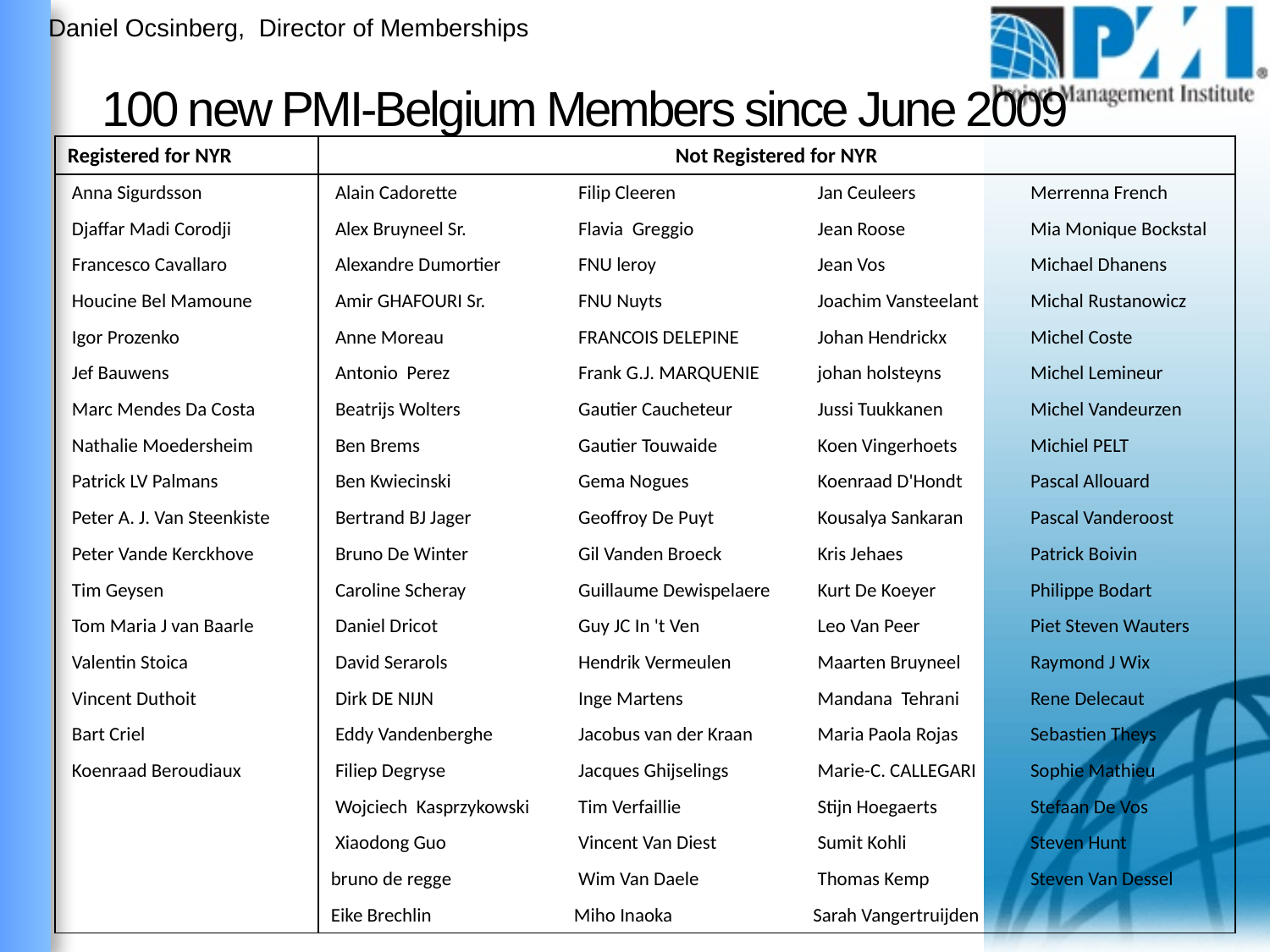

Daniel Ocsinberg,  Director of Memberships
# 100 new PMI-Belgium Members since June 2009
| Registered for NYR | Not Registered for NYR |  |  |  |
| --- | --- | --- | --- | --- |
| Anna Sigurdsson | Alain Cadorette | Filip Cleeren | Jan Ceuleers | Merrenna French |
| Djaffar Madi Corodji | Alex Bruyneel Sr. | Flavia Greggio | Jean Roose | Mia Monique Bockstal |
| Francesco Cavallaro | Alexandre Dumortier | FNU leroy | Jean Vos | Michael Dhanens |
| Houcine Bel Mamoune | Amir GHAFOURI Sr. | FNU Nuyts | Joachim Vansteelant | Michal Rustanowicz |
| Igor Prozenko | Anne Moreau | FRANCOIS DELEPINE | Johan Hendrickx | Michel Coste |
| Jef Bauwens | Antonio Perez | Frank G.J. MARQUENIE | johan holsteyns | Michel Lemineur |
| Marc Mendes Da Costa | Beatrijs Wolters | Gautier Caucheteur | Jussi Tuukkanen | Michel Vandeurzen |
| Nathalie Moedersheim | Ben Brems | Gautier Touwaide | Koen Vingerhoets | Michiel PELT |
| Patrick LV Palmans | Ben Kwiecinski | Gema Nogues | Koenraad D'Hondt | Pascal Allouard |
| Peter A. J. Van Steenkiste | Bertrand BJ Jager | Geoffroy De Puyt | Kousalya Sankaran | Pascal Vanderoost |
| Peter Vande Kerckhove | Bruno De Winter | Gil Vanden Broeck | Kris Jehaes | Patrick Boivin |
| Tim Geysen | Caroline Scheray | Guillaume Dewispelaere | Kurt De Koeyer | Philippe Bodart |
| Tom Maria J van Baarle | Daniel Dricot | Guy JC In 't Ven | Leo Van Peer | Piet Steven Wauters |
| Valentin Stoica | David Serarols | Hendrik Vermeulen | Maarten Bruyneel | Raymond J Wix |
| Vincent Duthoit | Dirk DE NIJN | Inge Martens | Mandana Tehrani | Rene Delecaut |
| Bart Criel | Eddy Vandenberghe | Jacobus van der Kraan | Maria Paola Rojas | Sebastien Theys |
| Koenraad Beroudiaux | Filiep Degryse | Jacques Ghijselings | Marie-C. CALLEGARI | Sophie Mathieu |
|  | Wojciech Kasprzykowski | Tim Verfaillie | Stijn Hoegaerts | Stefaan De Vos |
|  | Xiaodong Guo | Vincent Van Diest | Sumit Kohli | Steven Hunt |
|  | bruno de regge | Wim Van Daele | Thomas Kemp | Steven Van Dessel |
|  | Eike Brechlin | Miho Inaoka | Sarah Vangertruijden |  |